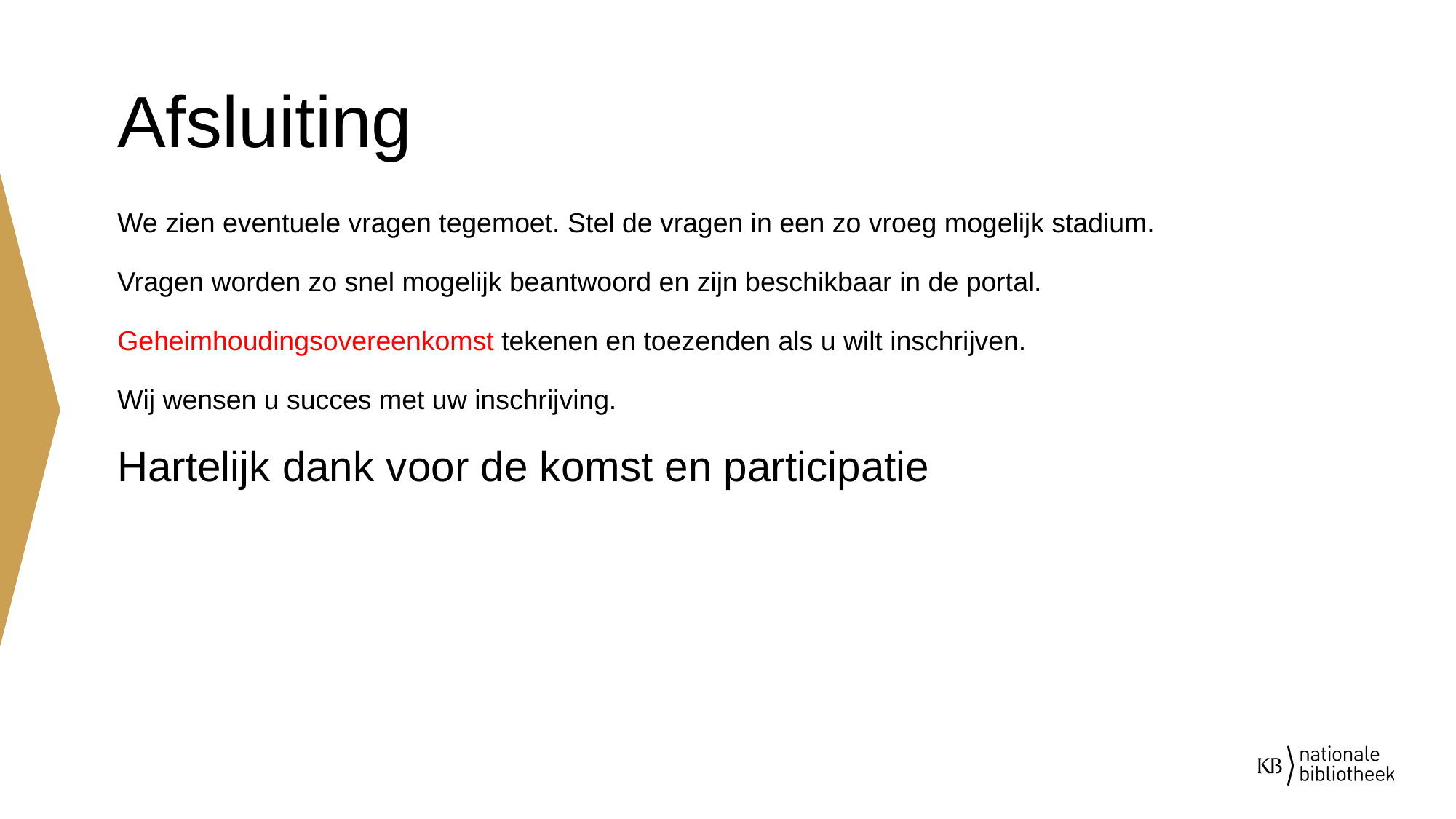

Afsluiting

We zien eventuele vragen tegemoet. Stel de vragen in een zo vroeg mogelijk stadium.

Vragen worden zo snel mogelijk beantwoord en zijn beschikbaar in de portal.

Geheimhoudingsovereenkomst tekenen en toezenden als u wilt inschrijven.

Wij wensen u succes met uw inschrijving.

Hartelijk dank voor de komst en participatie